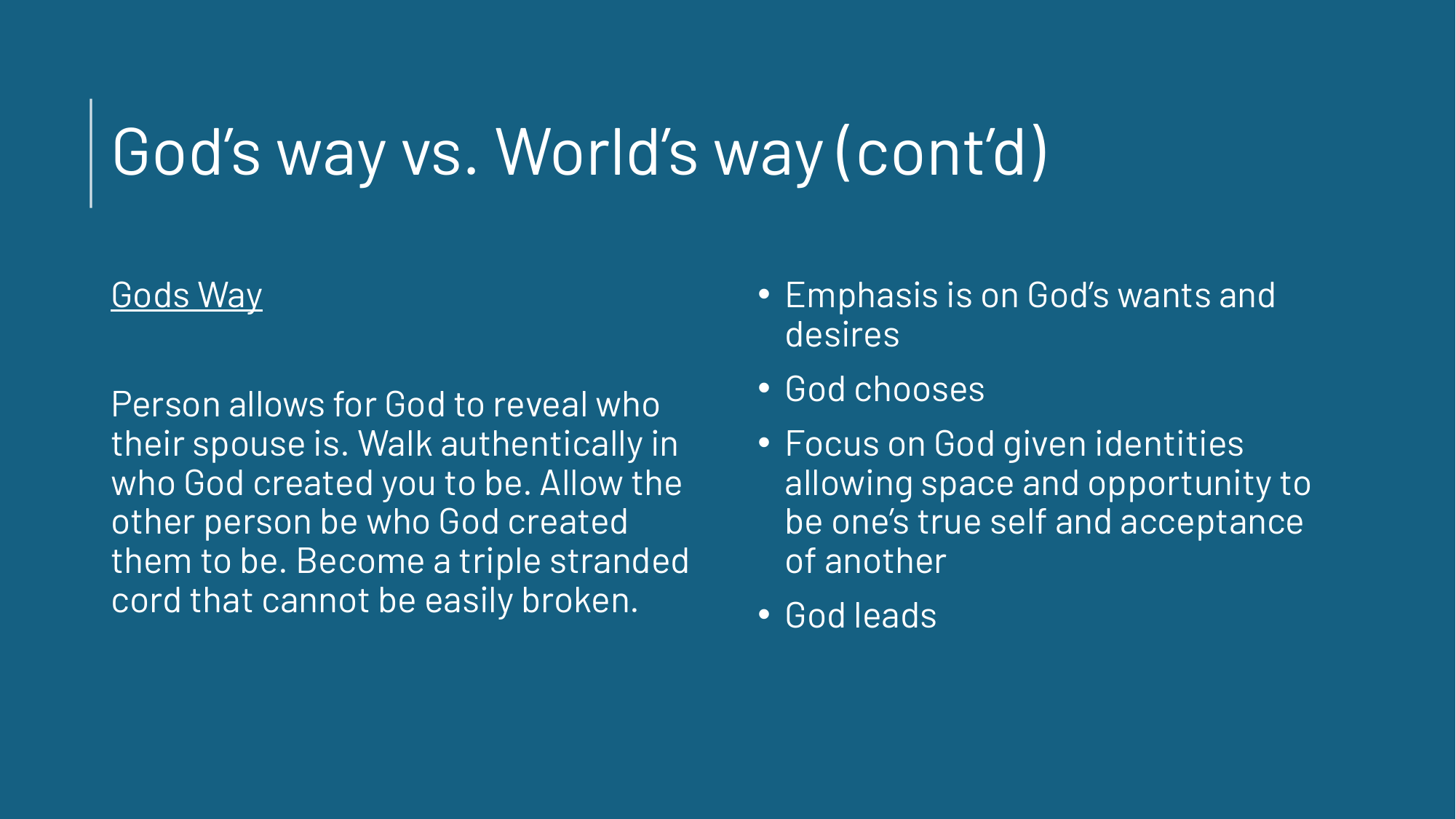

# God’s way vs. World’s way (cont’d)
Gods Way

Person allows for God to reveal who their spouse is. Walk authentically in who God created you to be. Allow the other person be who God created them to be. Become a triple stranded cord that cannot be easily broken.
Emphasis is on God’s wants and desires
God chooses
Focus on God given identities allowing space and opportunity to be one’s true self and acceptance of another
God leads